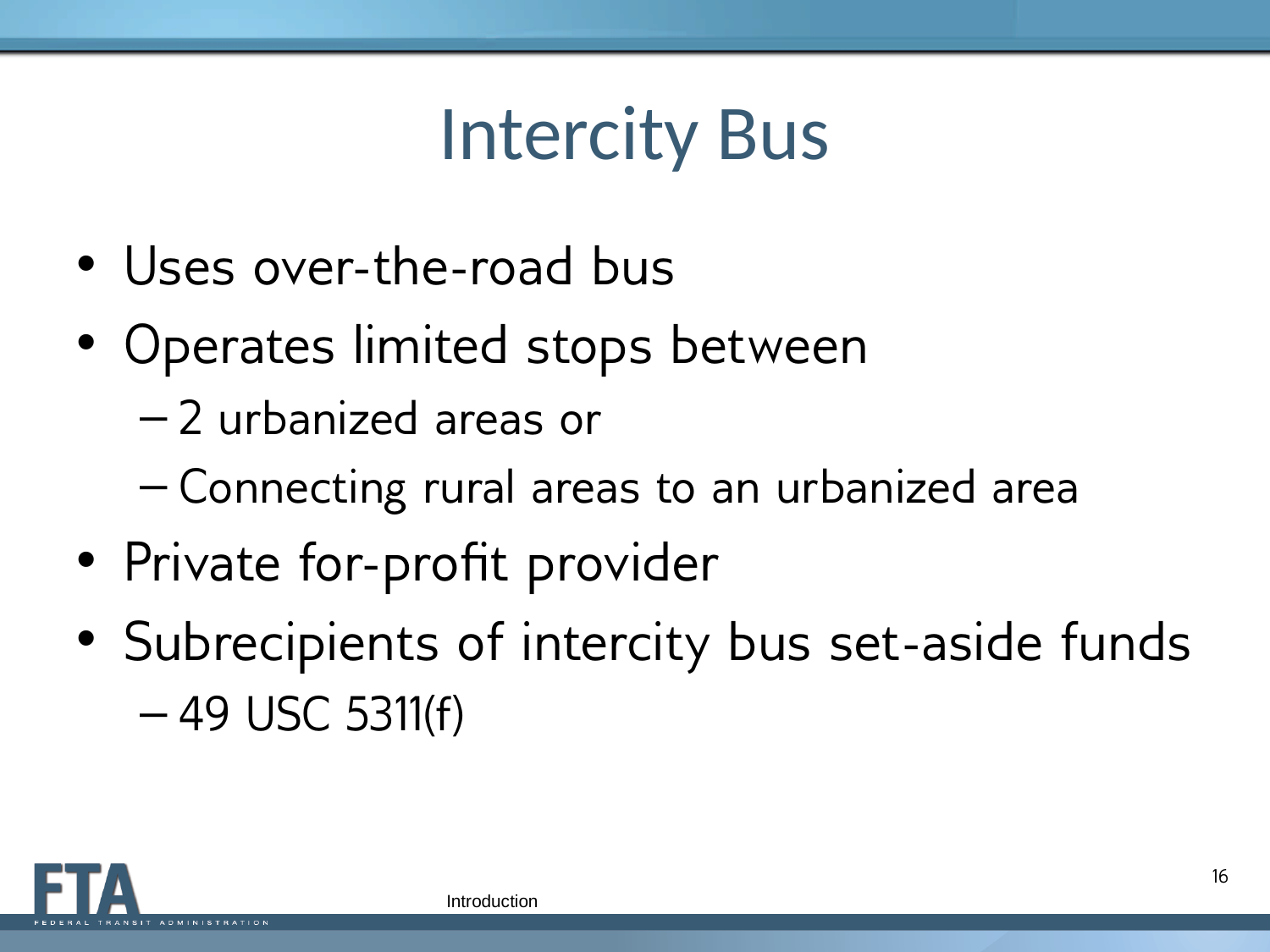

# Intercity Bus
Uses over-the-road bus
Operates limited stops between
2 urbanized areas or
Connecting rural areas to an urbanized area
Private for-profit provider
Subrecipients of intercity bus set-aside funds
49 USC 5311(f)
16
Introduction